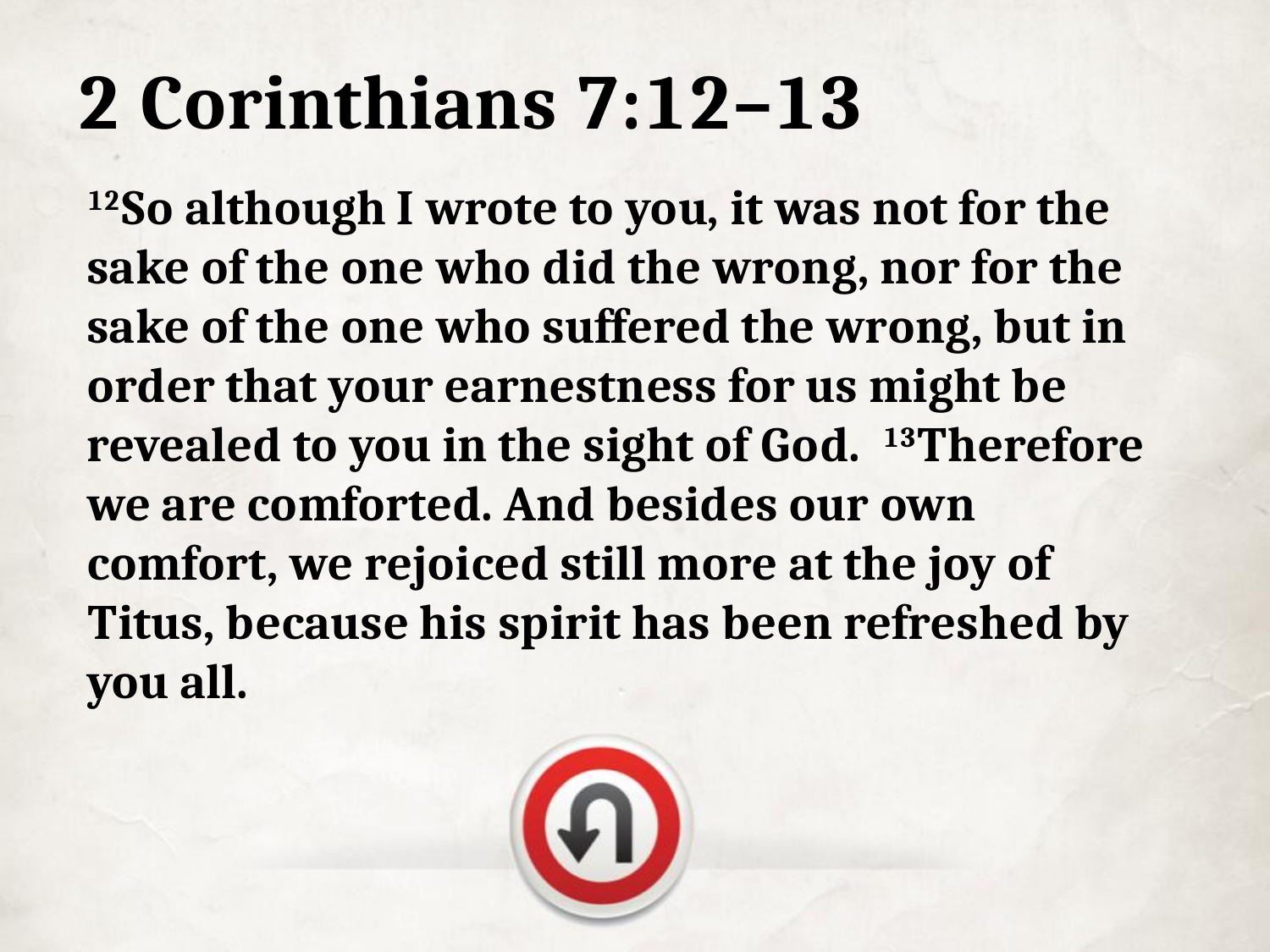

# 2 Corinthians 7:12–13
12So although I wrote to you, it was not for the sake of the one who did the wrong, nor for the sake of the one who suffered the wrong, but in order that your earnestness for us might be revealed to you in the sight of God.  13Therefore we are comforted. And besides our own comfort, we rejoiced still more at the joy of Titus, because his spirit has been refreshed by you all.